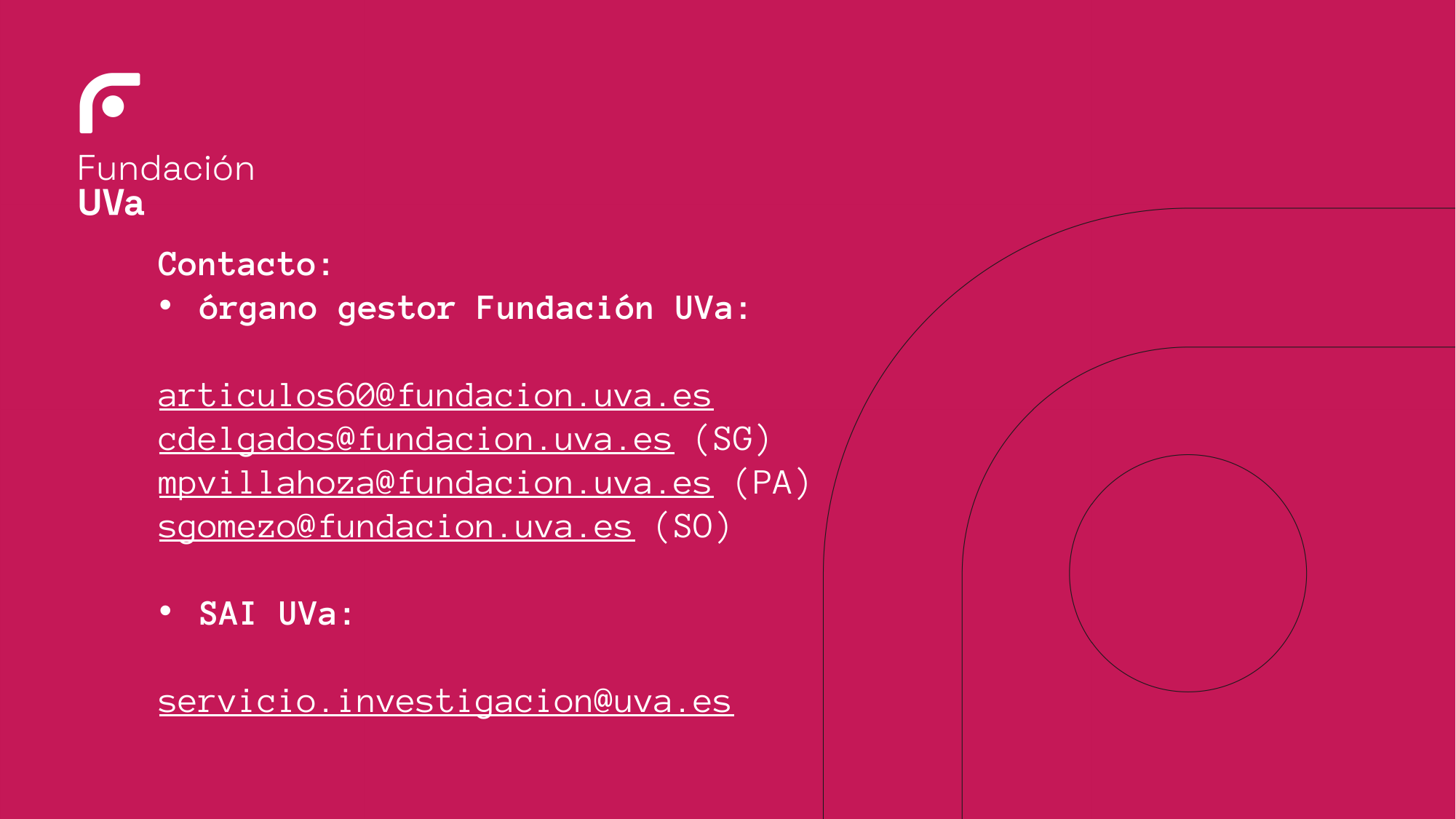

Contacto:
órgano gestor Fundación UVa:

articulos60@fundacion.uva.es
cdelgados@fundacion.uva.es (SG)
mpvillahoza@fundacion.uva.es (PA)
sgomezo@fundacion.uva.es (SO)

SAI UVa:
 					     servicio.investigacion@uva.es